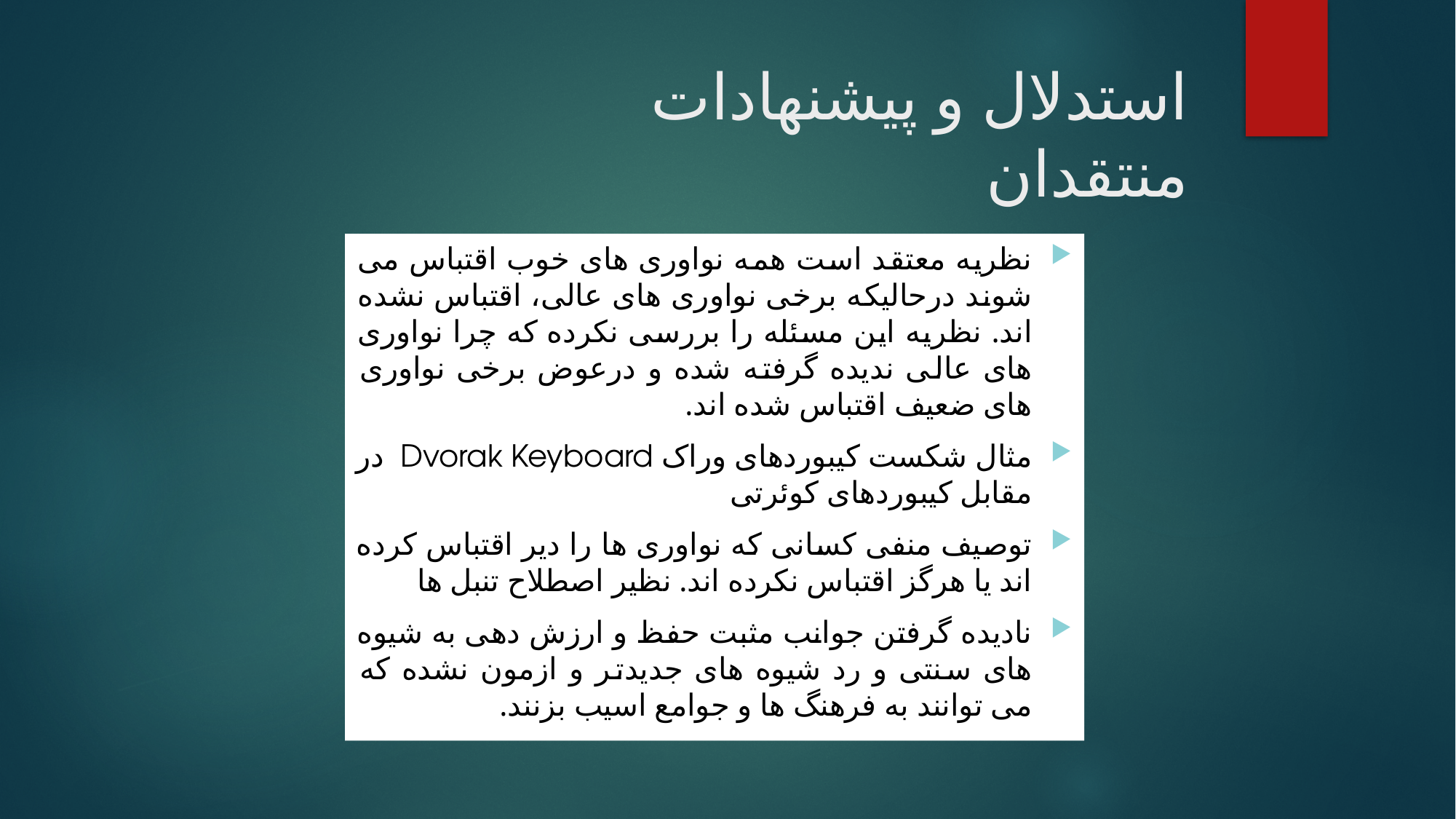

# استدلال و پیشنهادات منتقدان
نظریه معتقد است همه نواوری های خوب اقتباس می شوند درحالیکه برخی نواوری های عالی، اقتباس نشده اند. نظریه این مسئله را بررسی نکرده که چرا نواوری های عالی ندیده گرفته شده و درعوض برخی نواوری های ضعیف اقتباس شده اند.
مثال شکست کیبوردهای وراک Dvorak Keyboard  در مقابل کیبوردهای کوئرتی
توصیف منفی کسانی که نواوری ها را دیر اقتباس کرده اند یا هرگز اقتباس نکرده اند. نظیر اصطلاح تنبل ها
نادیده گرفتن جوانب مثبت حفظ و ارزش دهی به شیوه های سنتی و رد شیوه های جدیدتر و ازمون نشده که می توانند به فرهنگ ها و جوامع اسیب بزنند.